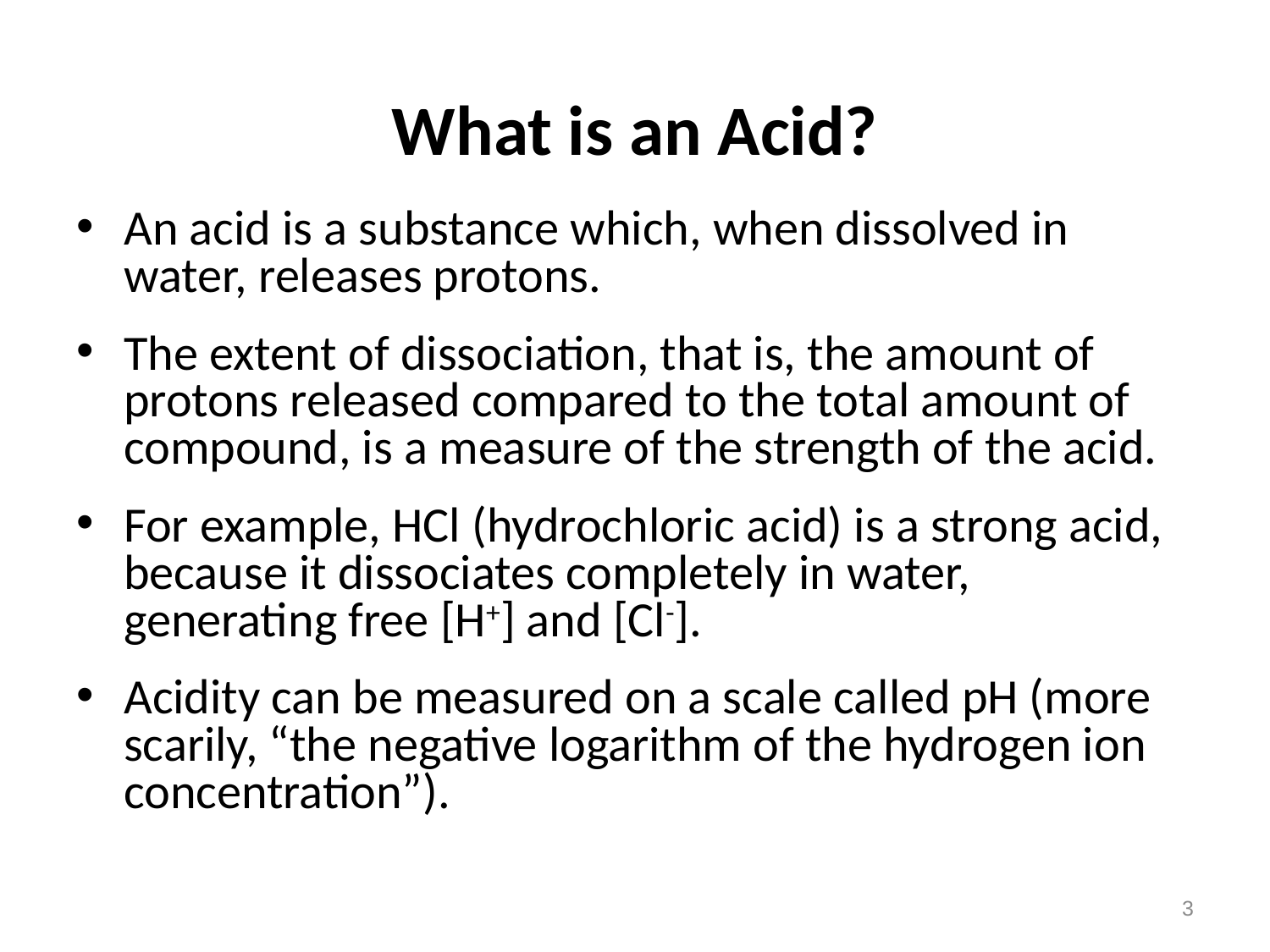

# What is an Acid?
An acid is a substance which, when dissolved in water, releases protons.

The extent of dissociation, that is, the amount of protons released compared to the total amount of compound, is a measure of the strength of the acid.

For example, HCl (hydrochloric acid) is a strong acid, because it dissociates completely in water, generating free [H+] and [Cl-].

Acidity can be measured on a scale called pH (more scarily, “the negative logarithm of the hydrogen ion concentration”).

3